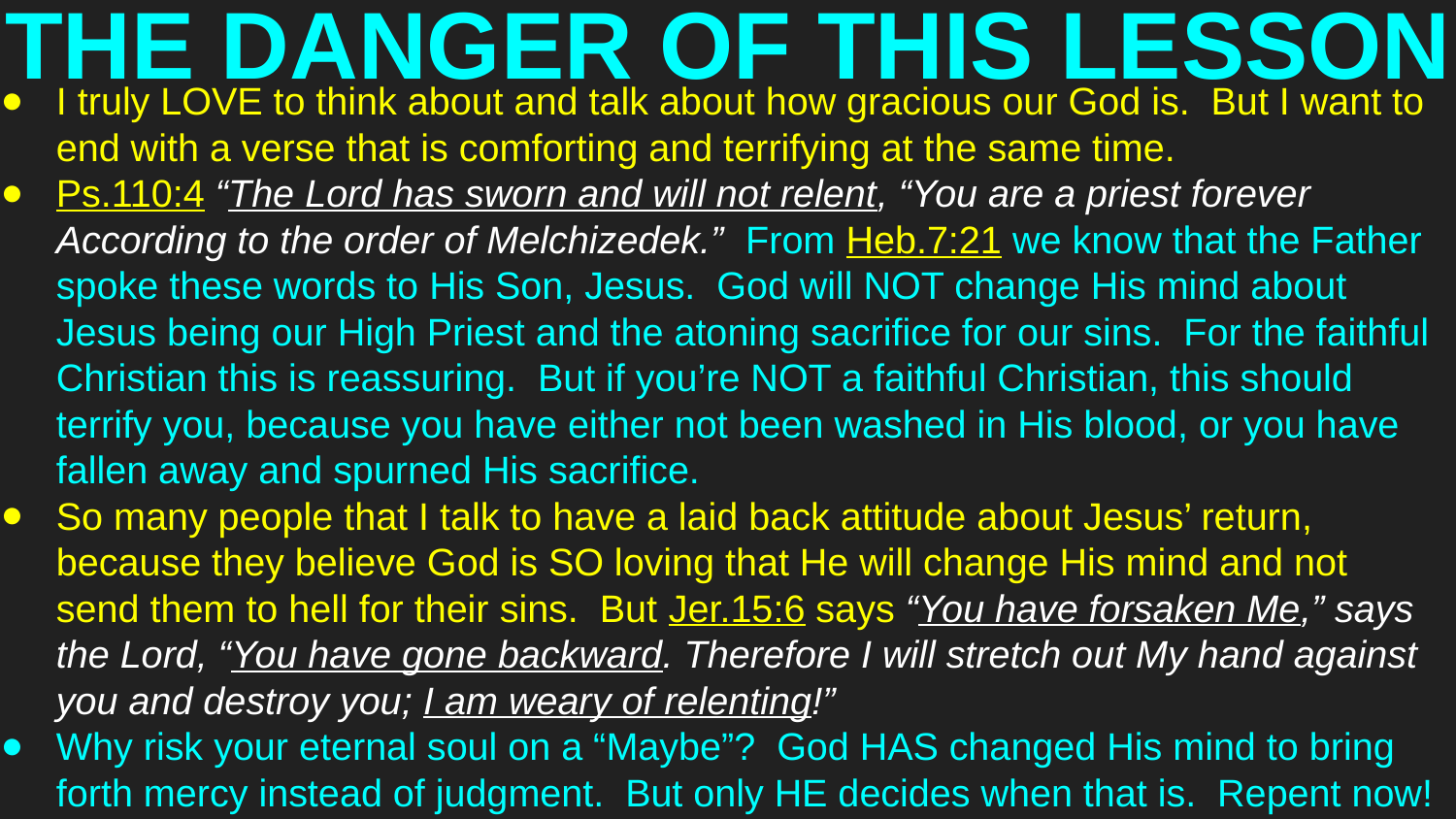

# THE DANGER OF THIS LESSON
I truly LOVE to think about and talk about how gracious our God is.  But I want to end with a verse that is comforting and terrifying at the same time.
Ps.110:4 “The Lord has sworn and will not relent, “You are a priest forever According to the order of Melchizedek.”  From Heb.7:21 we know that the Father spoke these words to His Son, Jesus.  God will NOT change His mind about Jesus being our High Priest and the atoning sacrifice for our sins.  For the faithful Christian this is reassuring.  But if you’re NOT a faithful Christian, this should terrify you, because you have either not been washed in His blood, or you have fallen away and spurned His sacrifice.
So many people that I talk to have a laid back attitude about Jesus’ return, because they believe God is SO loving that He will change His mind and not send them to hell for their sins.  But Jer.15:6 says “You have forsaken Me,” says the Lord, “You have gone backward. Therefore I will stretch out My hand against you and destroy you; I am weary of relenting!”
Why risk your eternal soul on a “Maybe”?  God HAS changed His mind to bring forth mercy instead of judgment.  But only HE decides when that is.  Repent now!